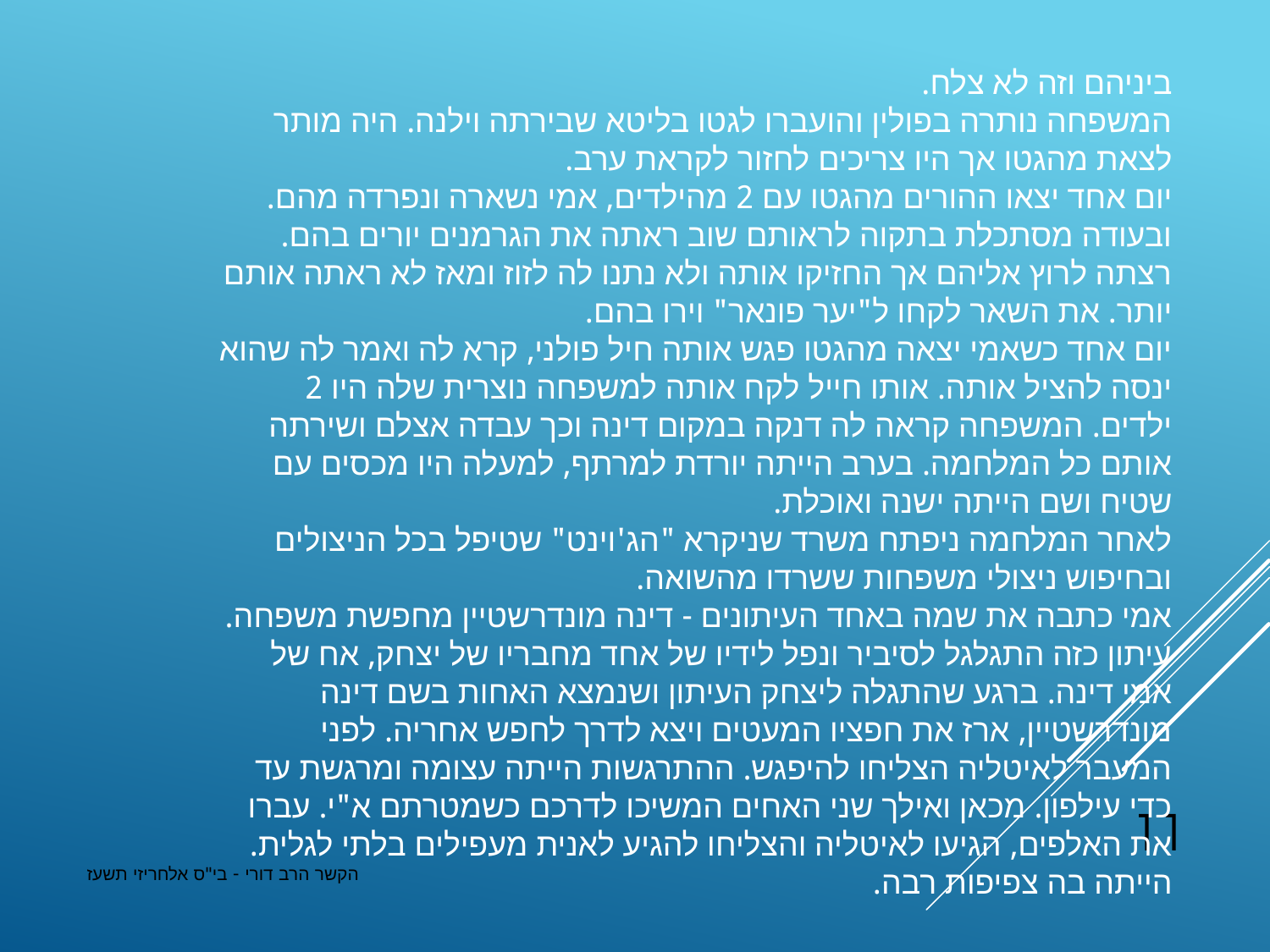

ביניהם וזה לא צלח.
המשפחה נותרה בפולין והועברו לגטו בליטא שבירתה וילנה. היה מותר לצאת מהגטו אך היו צריכים לחזור לקראת ערב.
יום אחד יצאו ההורים מהגטו עם 2 מהילדים, אמי נשארה ונפרדה מהם. ובעודה מסתכלת בתקוה לראותם שוב ראתה את הגרמנים יורים בהם. רצתה לרוץ אליהם אך החזיקו אותה ולא נתנו לה לזוז ומאז לא ראתה אותם יותר. את השאר לקחו ל"יער פונאר" וירו בהם.
יום אחד כשאמי יצאה מהגטו פגש אותה חיל פולני, קרא לה ואמר לה שהוא ינסה להציל אותה. אותו חייל לקח אותה למשפחה נוצרית שלה היו 2 ילדים. המשפחה קראה לה דנקה במקום דינה וכך עבדה אצלם ושירתה אותם כל המלחמה. בערב הייתה יורדת למרתף, למעלה היו מכסים עם שטיח ושם הייתה ישנה ואוכלת.
לאחר המלחמה ניפתח משרד שניקרא "הג'וינט" שטיפל בכל הניצולים ובחיפוש ניצולי משפחות ששרדו מהשואה.
אמי כתבה את שמה באחד העיתונים - דינה מונדרשטיין מחפשת משפחה. עיתון כזה התגלגל לסיביר ונפל לידיו של אחד מחבריו של יצחק, אח של אמי דינה. ברגע שהתגלה ליצחק העיתון ושנמצא האחות בשם דינה מונדרשטיין, ארז את חפציו המעטים ויצא לדרך לחפש אחריה. לפני המעבר לאיטליה הצליחו להיפגש. ההתרגשות הייתה עצומה ומרגשת עד כדי עילפון. מכאן ואילך שני האחים המשיכו לדרכם כשמטרתם א"י. עברו את האלפים, הגיעו לאיטליה והצליחו להגיע לאנית מעפילים בלתי לגלית. הייתה בה צפיפות רבה.

11
הקשר הרב דורי - בי"ס אלחריזי תשעז